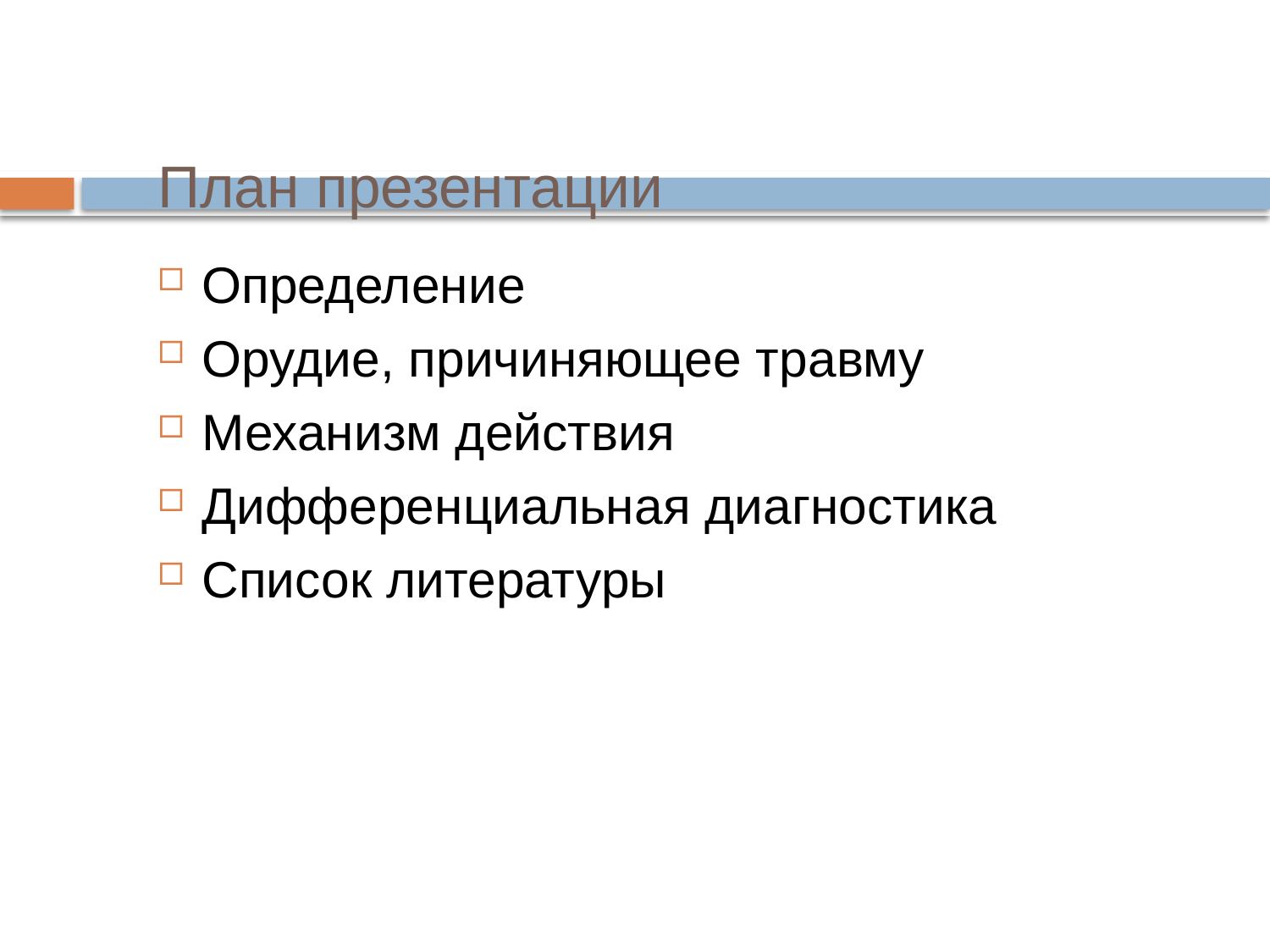

# План презентации
Определение
Орудие, причиняющее травму
Механизм действия
Дифференциальная диагностика
Список литературы